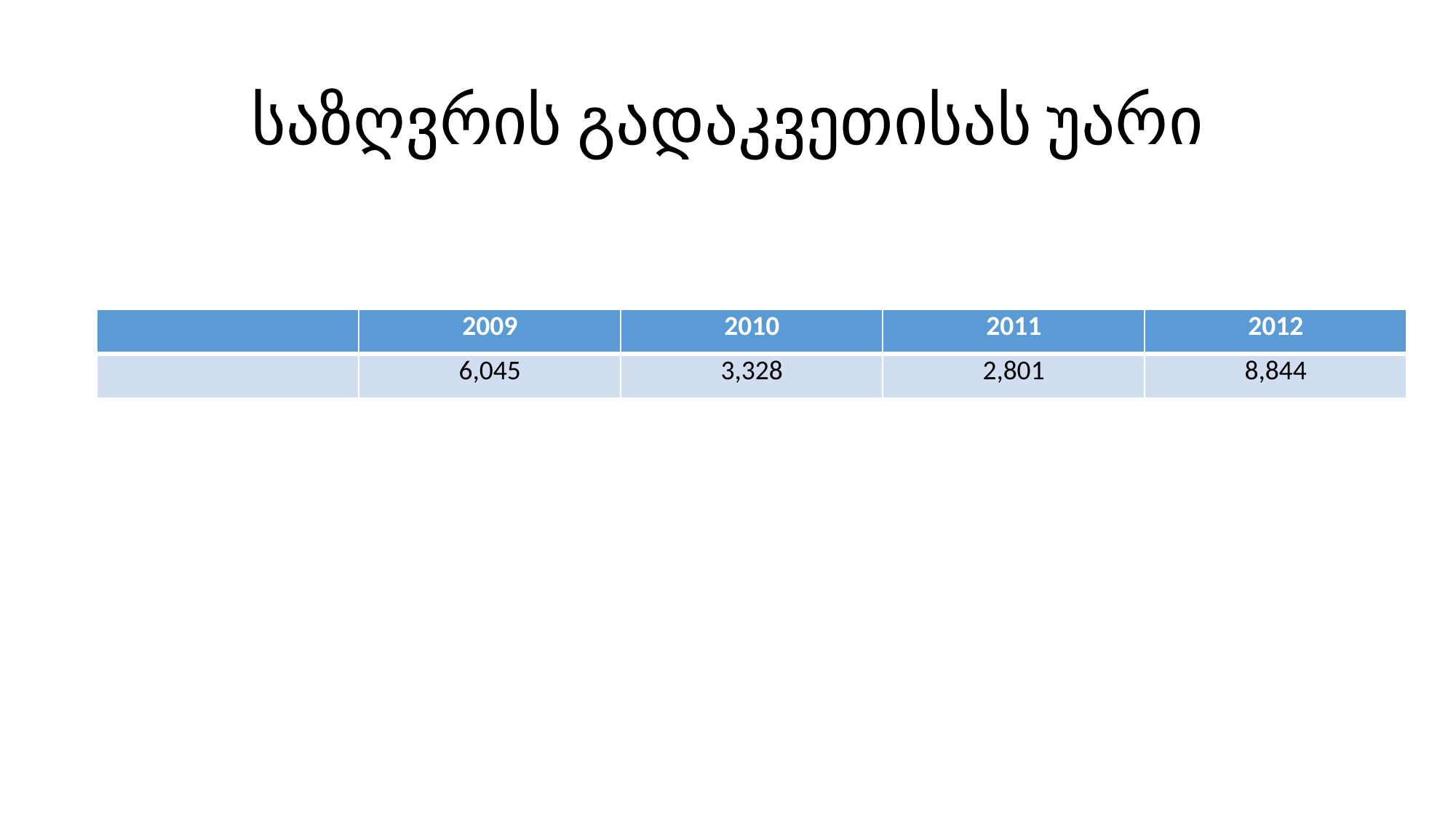

# საზღვრის გადაკვეთისას უარი
|  | 2009 | 2010 | 2011 | 2012 |
| --- | --- | --- | --- | --- |
|  | 6,045 | 3,328 | 2,801 | 8,844 |